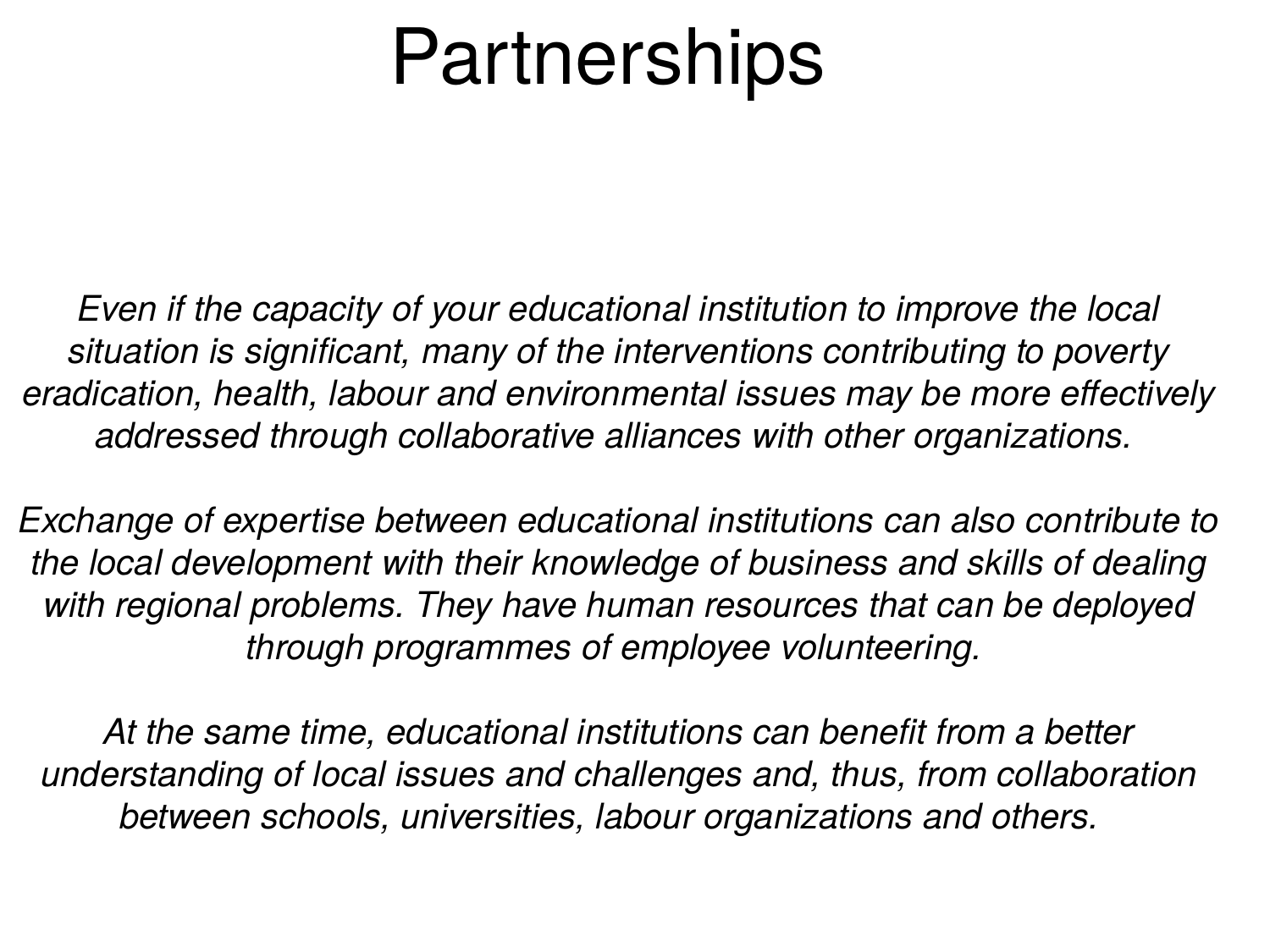

Partnerships
Even if the capacity of your educational institution to improve the local situation is significant, many of the interventions contributing to poverty eradication, health, labour and environmental issues may be more effectively addressed through collaborative alliances with other organizations.
Exchange of expertise between educational institutions can also contribute to the local development with their knowledge of business and skills of dealing with regional problems. They have human resources that can be deployed through programmes of employee volunteering.
At the same time, educational institutions can benefit from a better understanding of local issues and challenges and, thus, from collaboration between schools, universities, labour organizations and others.